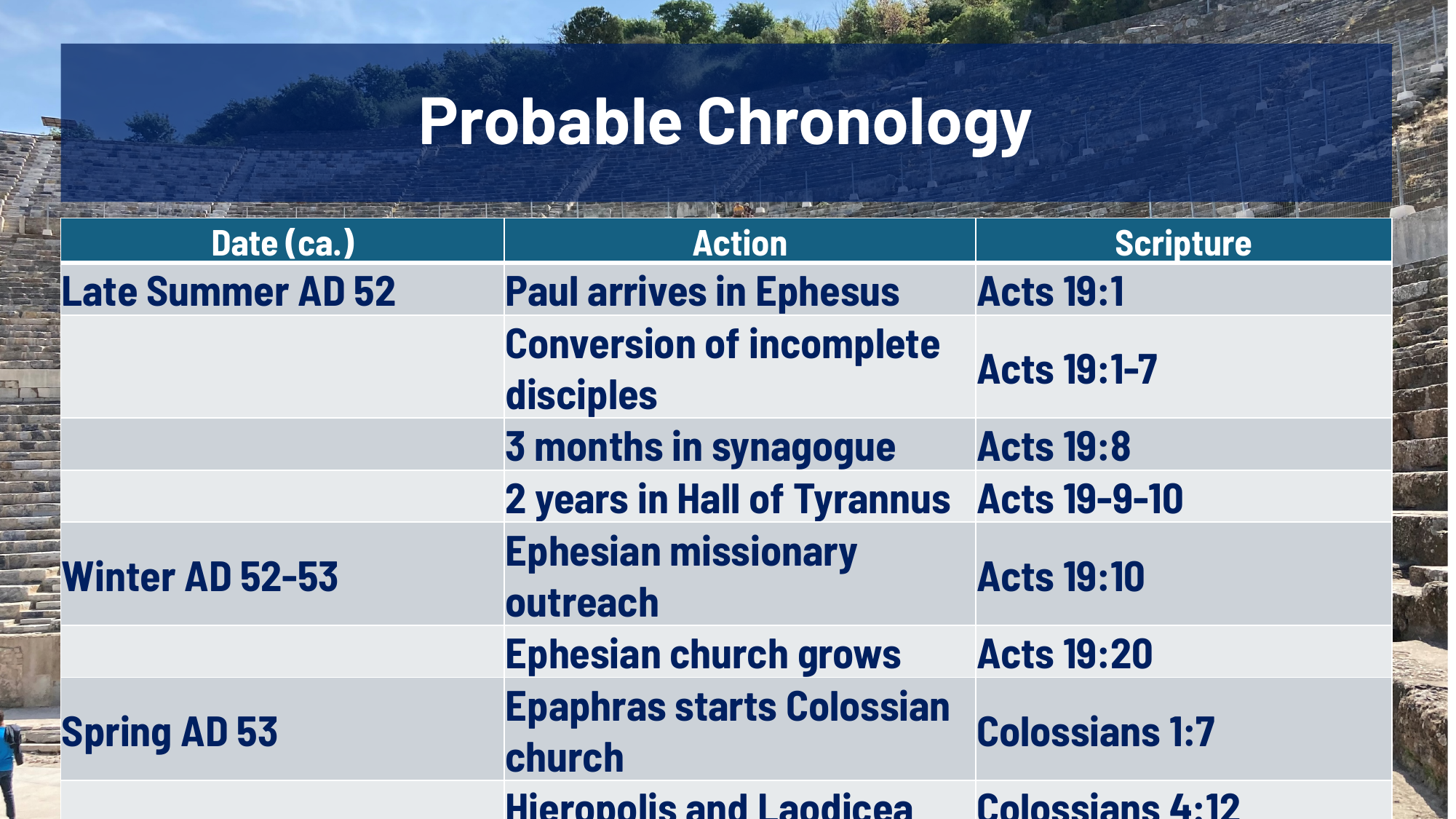

# Probable Chronology
| Date (ca.) | Action | Scripture |
| --- | --- | --- |
| Late Summer AD 52 | Paul arrives in Ephesus | Acts 19:1 |
|  | Conversion of incomplete disciples | Acts 19:1-7 |
|  | 3 months in synagogue | Acts 19:8 |
|  | 2 years in Hall of Tyrannus | Acts 19-9-10 |
| Winter AD 52-53 | Ephesian missionary outreach | Acts 19:10 |
|  | Ephesian church grows | Acts 19:20 |
| Spring AD 53 | Epaphras starts Colossian church | Colossians 1:7 |
|  | Hieropolis and Laodicea | Colossians 4:12 |